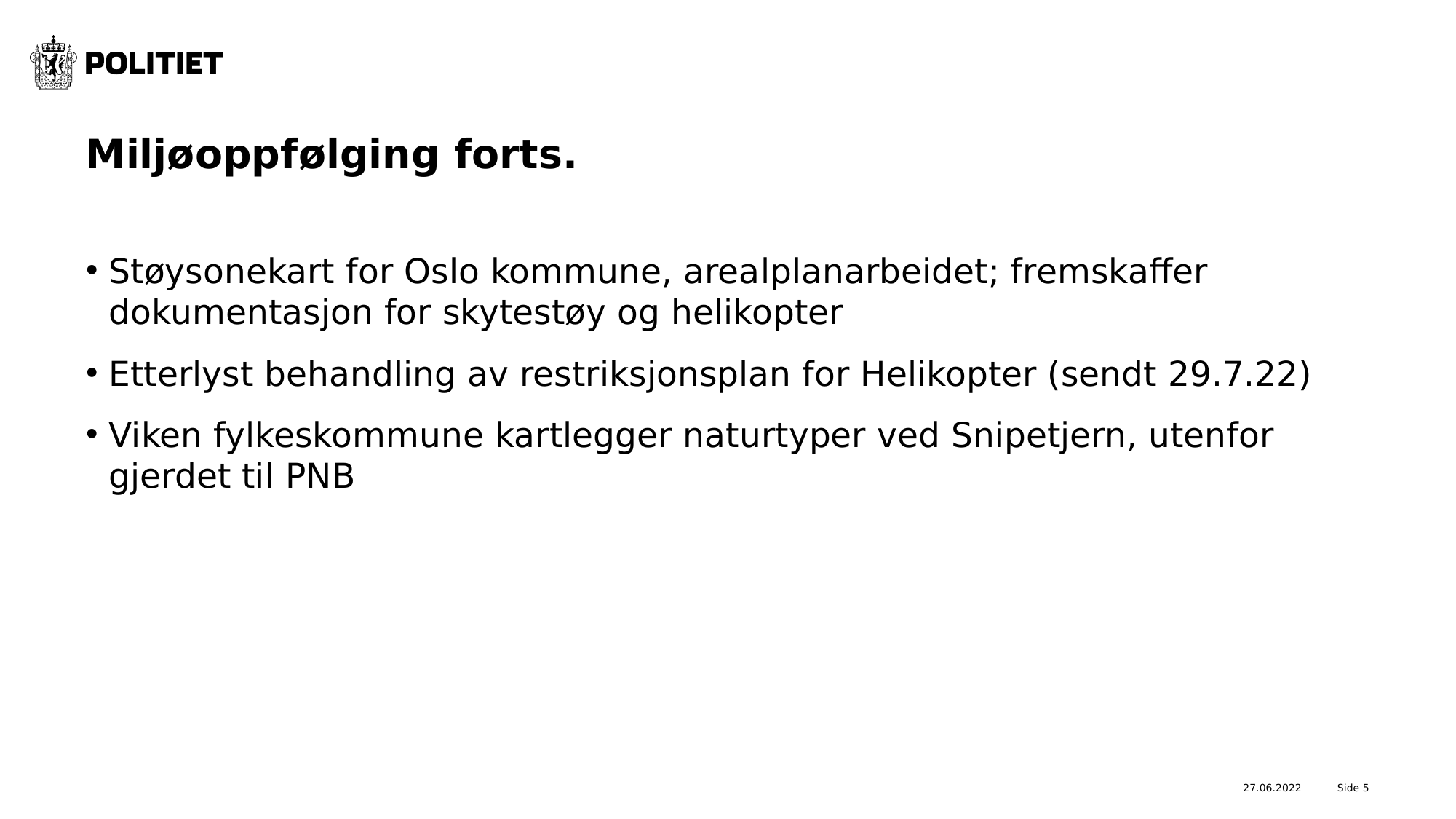

# Miljøoppfølging forts.
Støysonekart for Oslo kommune, arealplanarbeidet; fremskaffer dokumentasjon for skytestøy og helikopter
Etterlyst behandling av restriksjonsplan for Helikopter (sendt 29.7.22)
Viken fylkeskommune kartlegger naturtyper ved Snipetjern, utenfor gjerdet til PNB

Side 5
27.06.2022